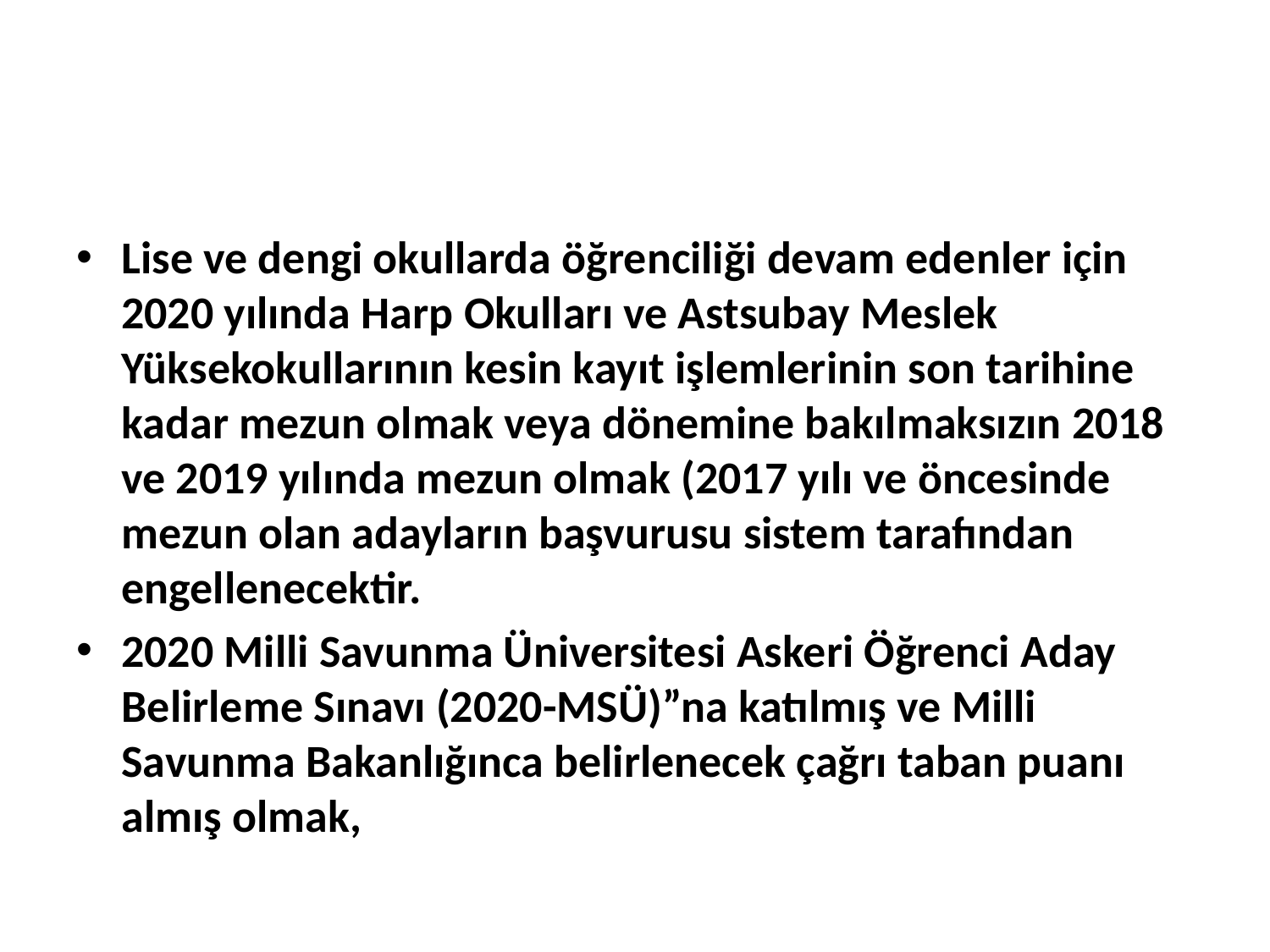

#
Lise ve dengi okullarda öğrenciliği devam edenler için 2020 yılında Harp Okulları ve Astsubay Meslek Yüksekokullarının kesin kayıt işlemlerinin son tarihine kadar mezun olmak veya dönemine bakılmaksızın 2018 ve 2019 yılında mezun olmak (2017 yılı ve öncesinde mezun olan adayların başvurusu sistem tarafından engellenecektir.
2020 Milli Savunma Üniversitesi Askeri Öğrenci Aday Belirleme Sınavı (2020-MSÜ)”na katılmış ve Milli Savunma Bakanlığınca belirlenecek çağrı taban puanı almış olmak,